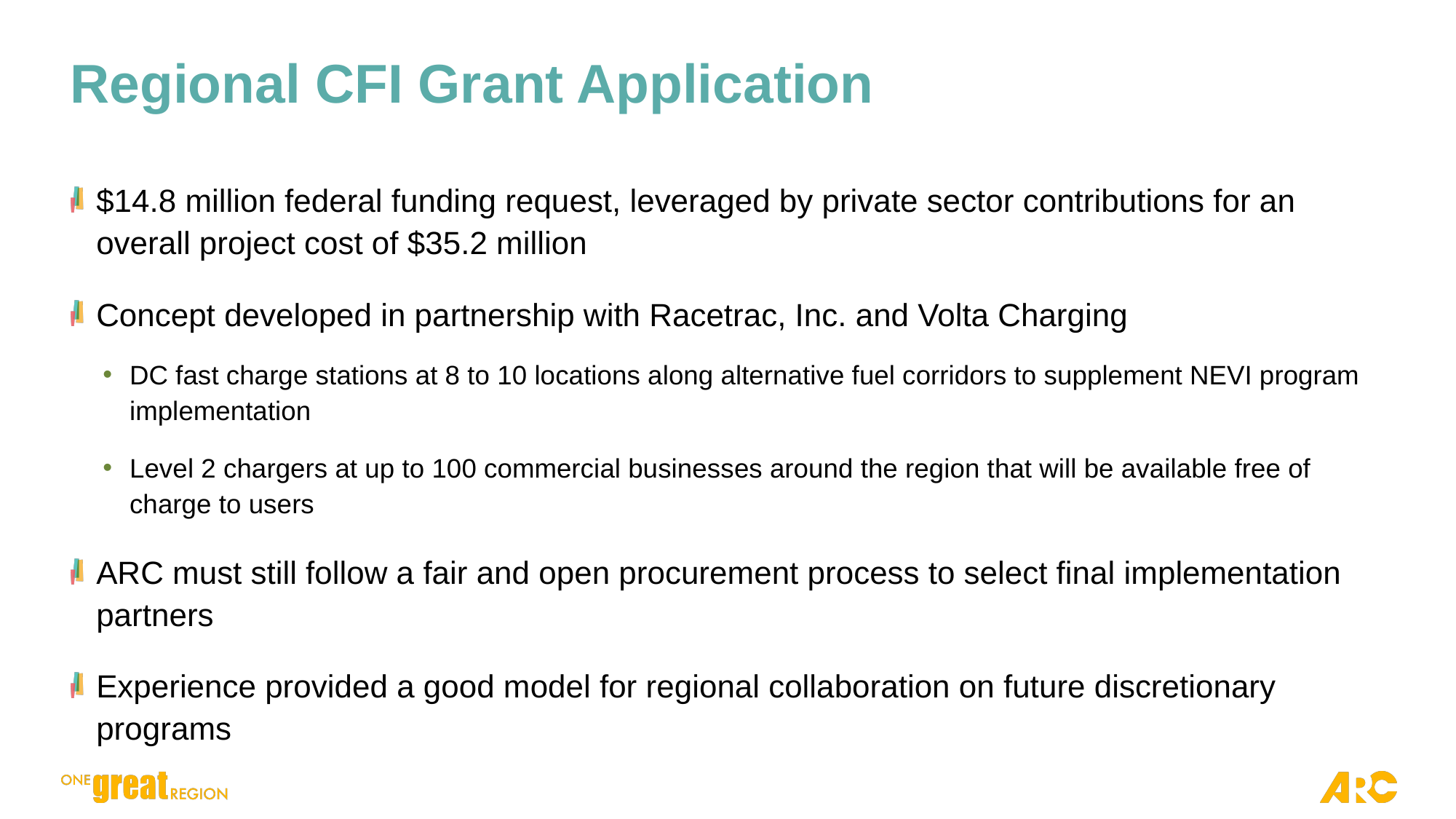

# Regional CFI Grant Application
$14.8 million federal funding request, leveraged by private sector contributions for an overall project cost of $35.2 million
Concept developed in partnership with Racetrac, Inc. and Volta Charging
DC fast charge stations at 8 to 10 locations along alternative fuel corridors to supplement NEVI program implementation
Level 2 chargers at up to 100 commercial businesses around the region that will be available free of charge to users
ARC must still follow a fair and open procurement process to select final implementation partners
Experience provided a good model for regional collaboration on future discretionary programs